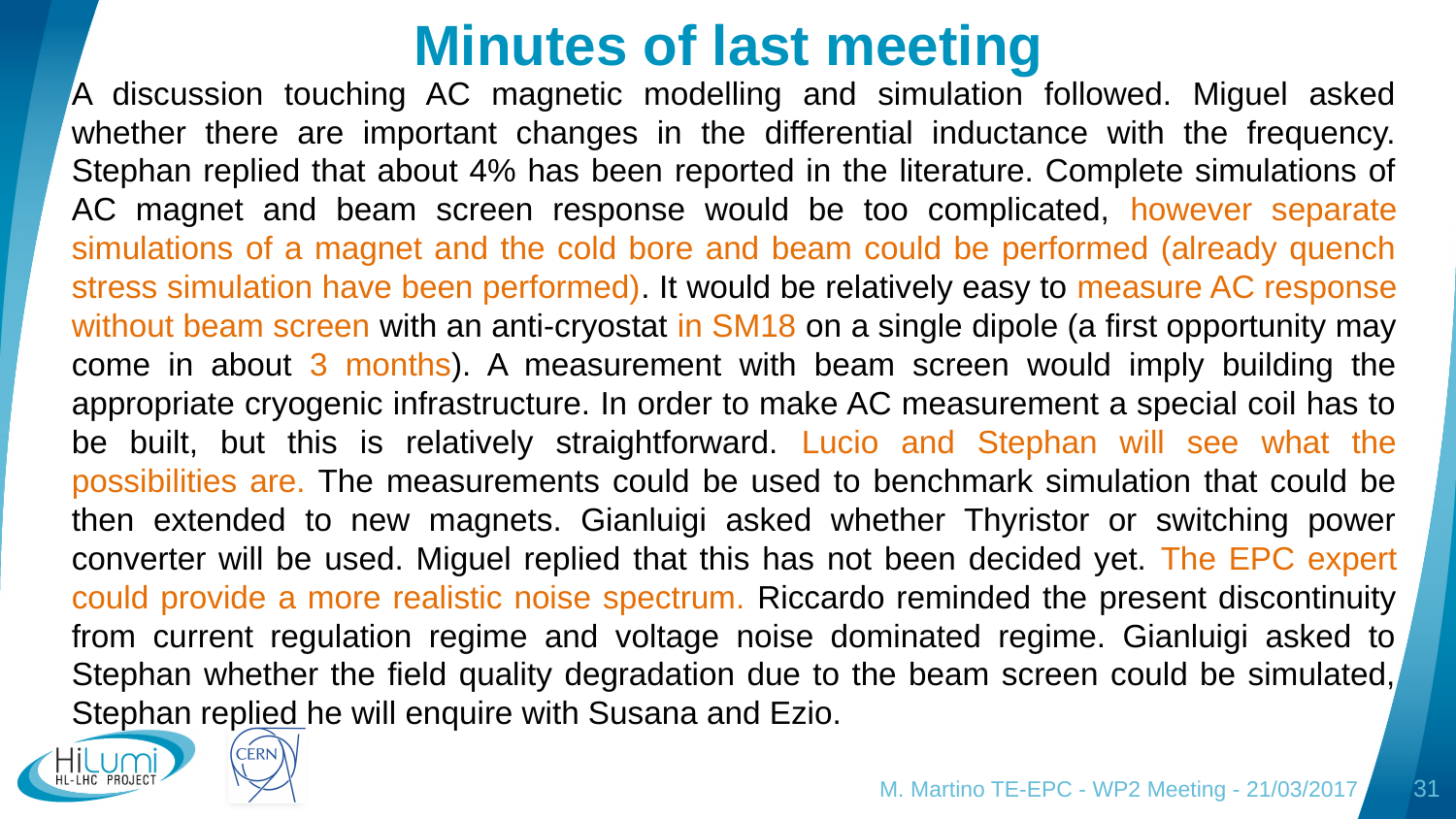

# Minutes of last meeting
A discussion touching AC magnetic modelling and simulation followed. Miguel asked whether there are important changes in the differential inductance with the frequency. Stephan replied that about 4% has been reported in the literature. Complete simulations of AC magnet and beam screen response would be too complicated, however separate simulations of a magnet and the cold bore and beam could be performed (already quench stress simulation have been performed). It would be relatively easy to measure AC response without beam screen with an anti-cryostat in SM18 on a single dipole (a first opportunity may come in about 3 months). A measurement with beam screen would imply building the appropriate cryogenic infrastructure. In order to make AC measurement a special coil has to be built, but this is relatively straightforward. Lucio and Stephan will see what the possibilities are. The measurements could be used to benchmark simulation that could be then extended to new magnets. Gianluigi asked whether Thyristor or switching power converter will be used. Miguel replied that this has not been decided yet. The EPC expert could provide a more realistic noise spectrum. Riccardo reminded the present discontinuity from current regulation regime and voltage noise dominated regime. Gianluigi asked to Stephan whether the field quality degradation due to the beam screen could be simulated, Stephan replied he will enquire with Susana and Ezio.
M. Martino TE-EPC - WP2 Meeting - 21/03/2017
31